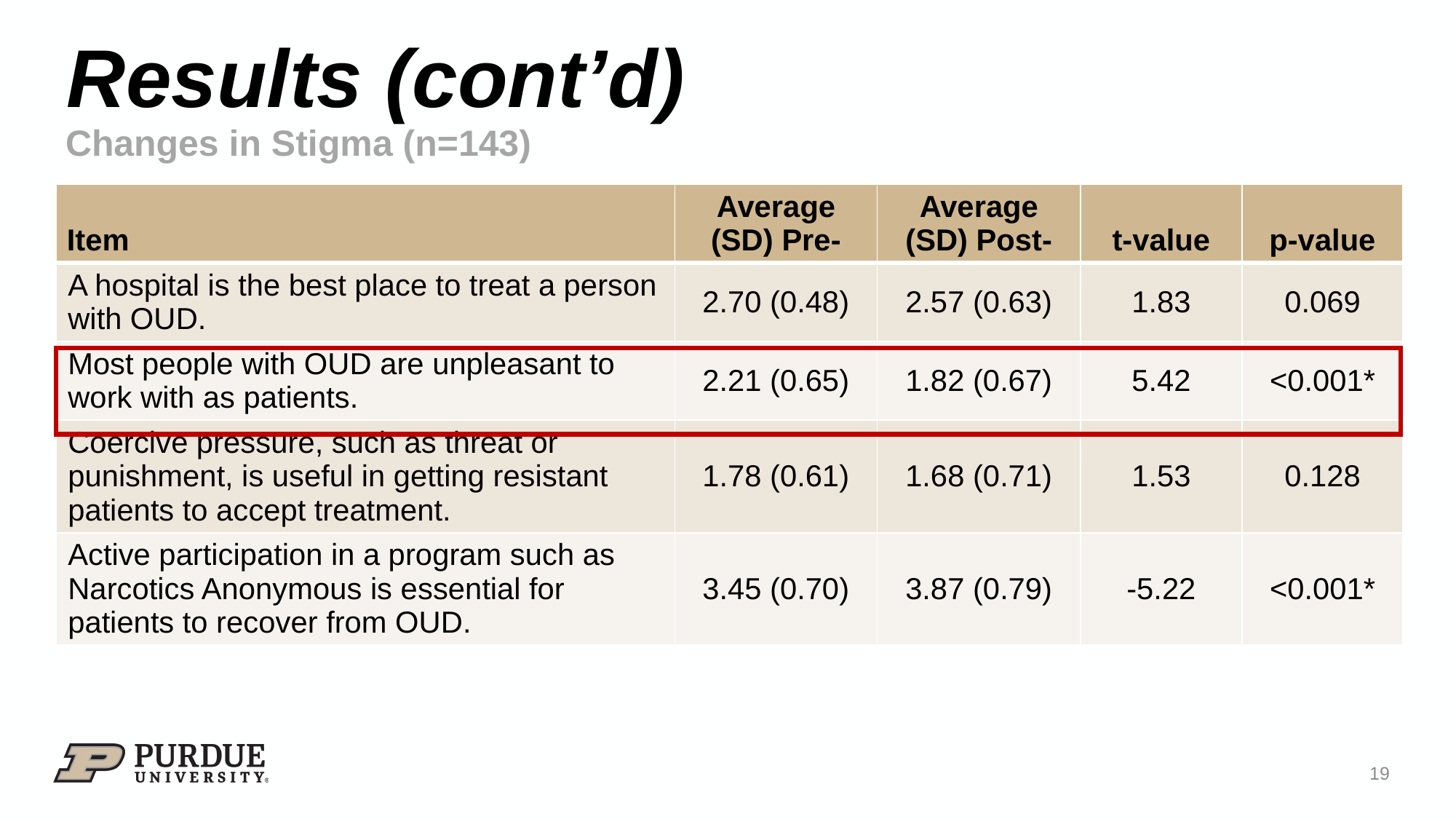

# Results (cont’d)
Changes in Stigma (n=143)
| Item | Average (SD) Pre- | Average (SD) Post- | t-value | p-value |
| --- | --- | --- | --- | --- |
| A hospital is the best place to treat a person with OUD. | 2.70 (0.48) | 2.57 (0.63) | 1.83 | 0.069 |
| Most people with OUD are unpleasant to work with as patients. | 2.21 (0.65) | 1.82 (0.67) | 5.42 | <0.001\* |
| Coercive pressure, such as threat or punishment, is useful in getting resistant patients to accept treatment. | 1.78 (0.61) | 1.68 (0.71) | 1.53 | 0.128 |
| Active participation in a program such as Narcotics Anonymous is essential for patients to recover from OUD. | 3.45 (0.70) | 3.87 (0.79) | -5.22 | <0.001\* |

19